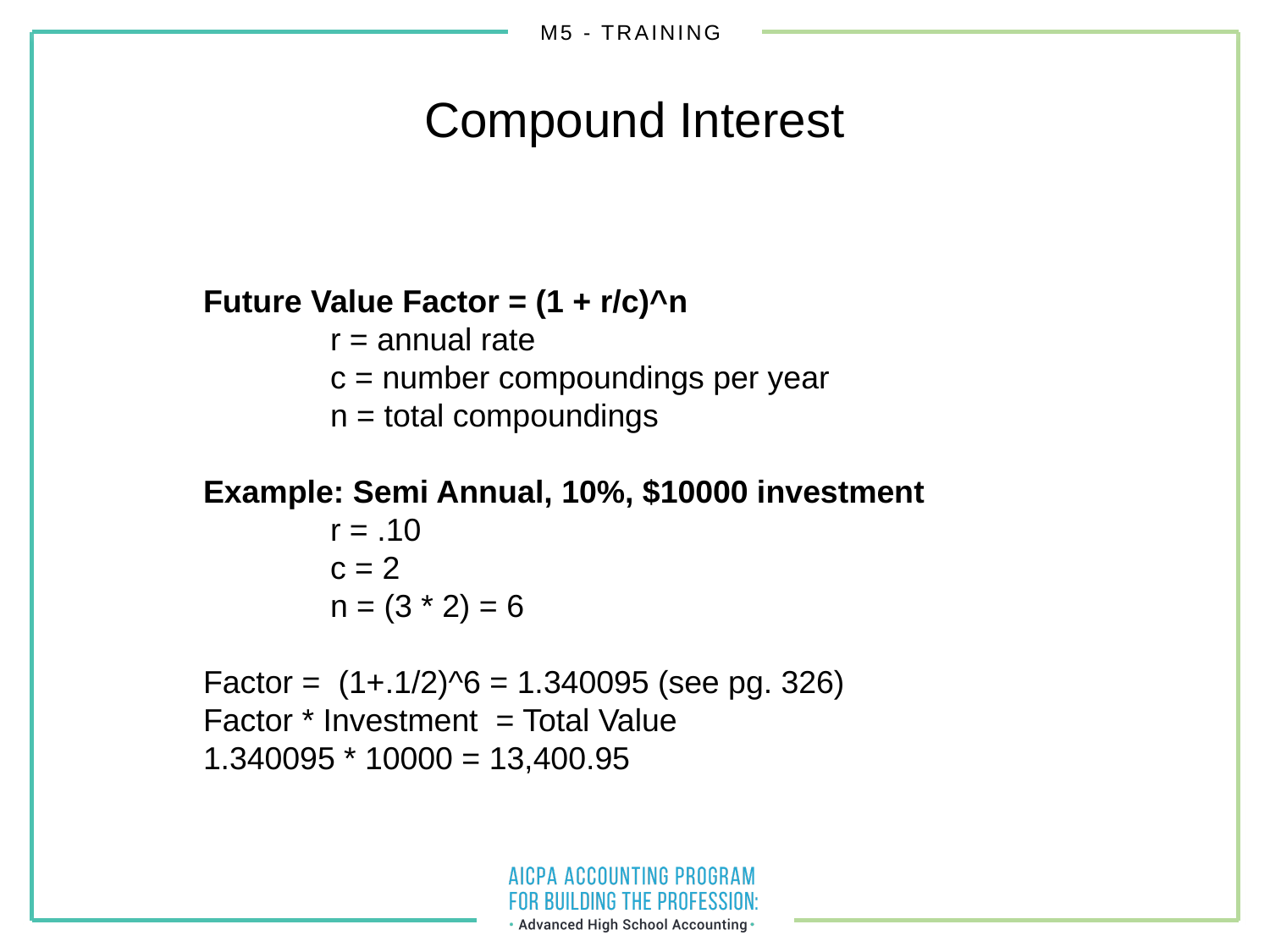

Compound Interest
Future Value Factor = (1 + r/c)^n
	r = annual rate
	c = number compoundings per year
	n = total compoundings

Example: Semi Annual, 10%, $10000 investment
	r = .10
	c = 2
	n = (3 * 2) = 6

Factor =  (1+.1/2)^6 = 1.340095 (see pg. 326)
Factor * Investment  = Total Value
1.340095 * 10000 = 13,400.95